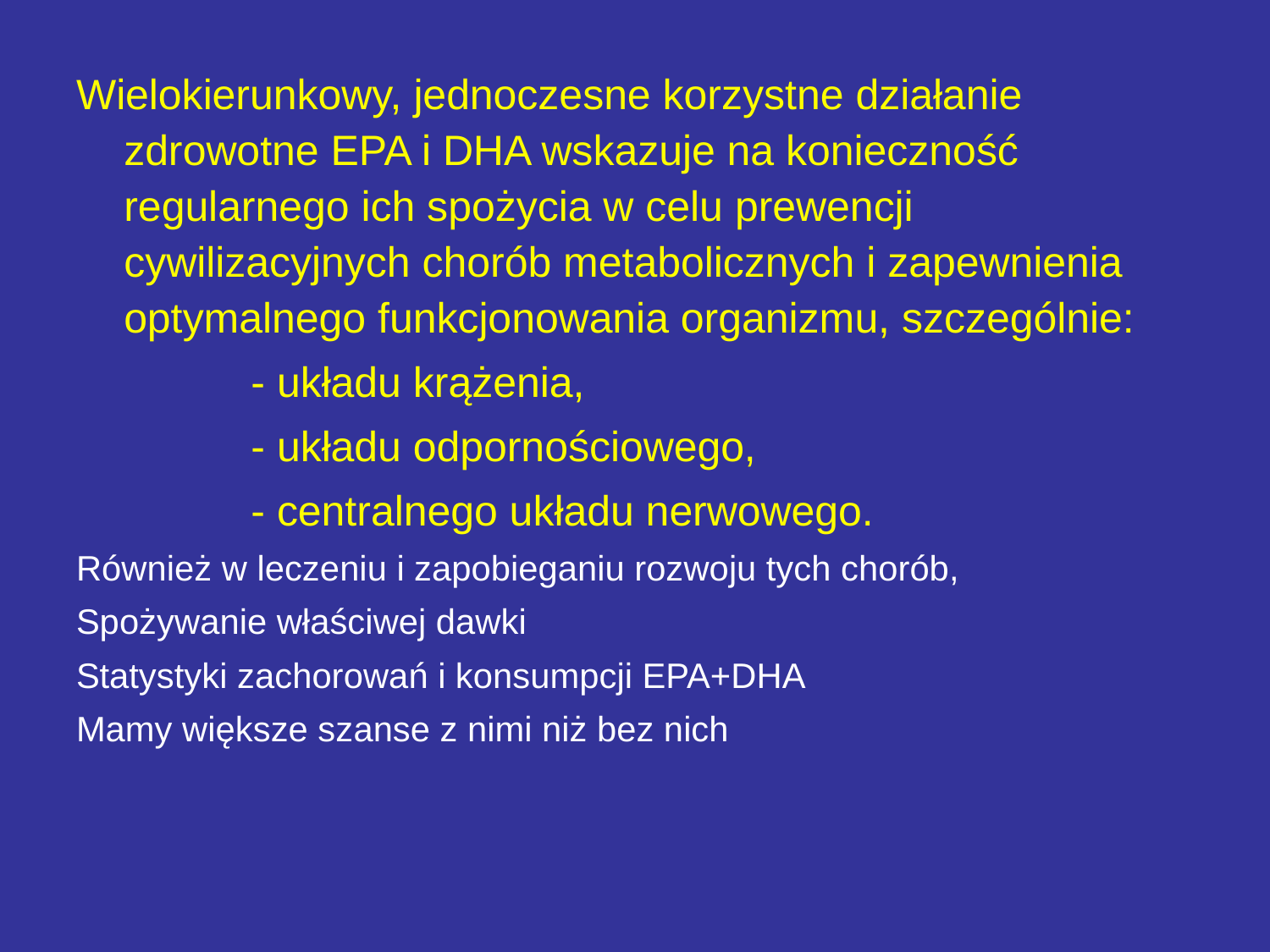

Wielokierunkowy, jednoczesne korzystne działanie zdrowotne EPA i DHA wskazuje na konieczność regularnego ich spożycia w celu prewencji cywilizacyjnych chorób metabolicznych i zapewnienia optymalnego funkcjonowania organizmu, szczególnie:
		- układu krążenia,
		- układu odpornościowego,
		- centralnego układu nerwowego.
Również w leczeniu i zapobieganiu rozwoju tych chorób,
Spożywanie właściwej dawki
Statystyki zachorowań i konsumpcji EPA+DHA
Mamy większe szanse z nimi niż bez nich